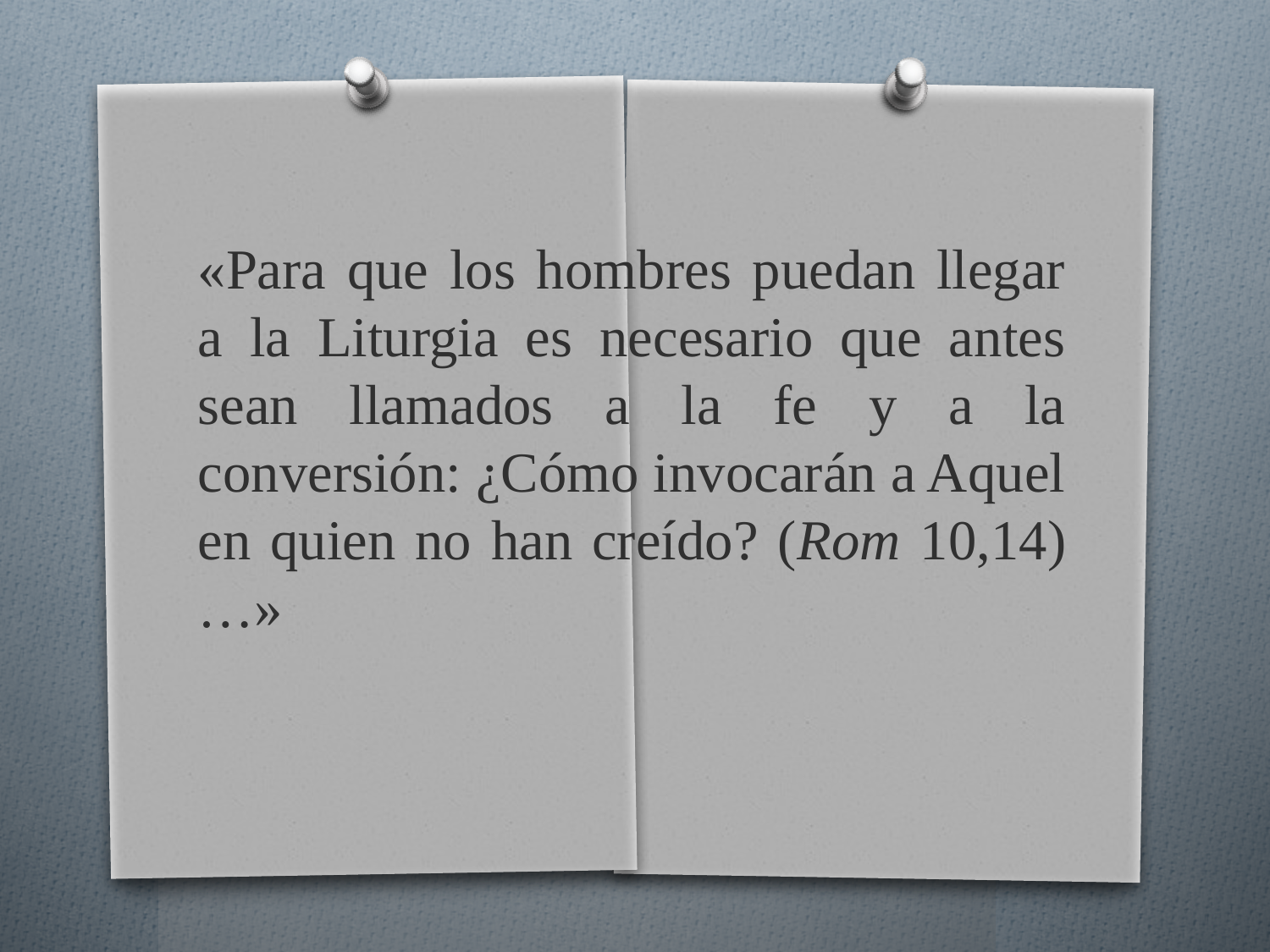

«Para que los hombres puedan llegar a la Liturgia es necesario que antes sean llamados a la fe y a la conversión: ¿Cómo invocarán a Aquel en quien no han creído? (Rom 10,14)…»